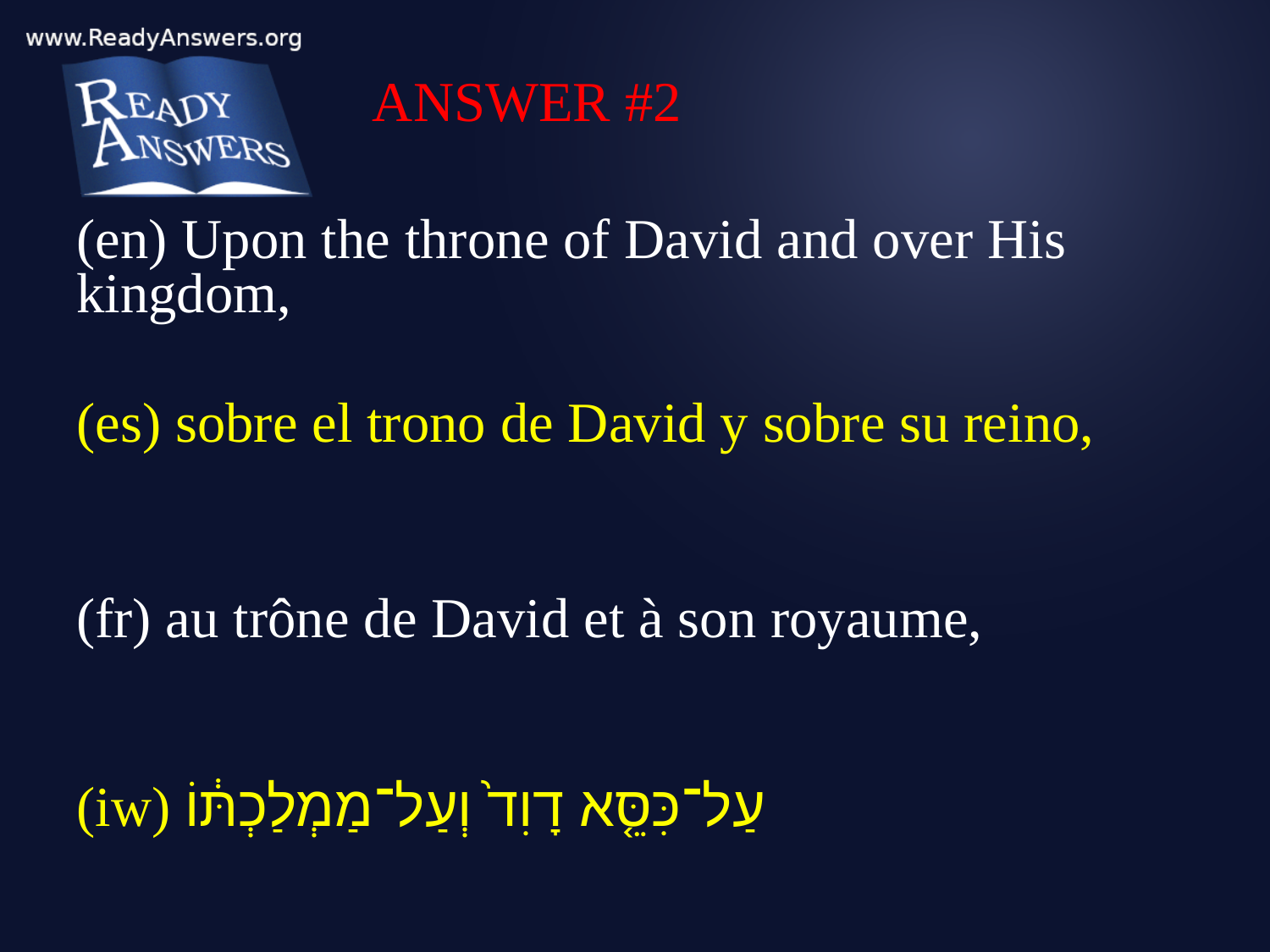

ANSWER #2
(en) Upon the throne of David and over His kingdom,
(es) sobre el trono de David y sobre su reino,
(fr) au trône de David et à son royaume,
(iw) עַל־כִּסֵּ֤א דָוִד֙ וְעַל־מַמְלַכְתּ֔וֹ